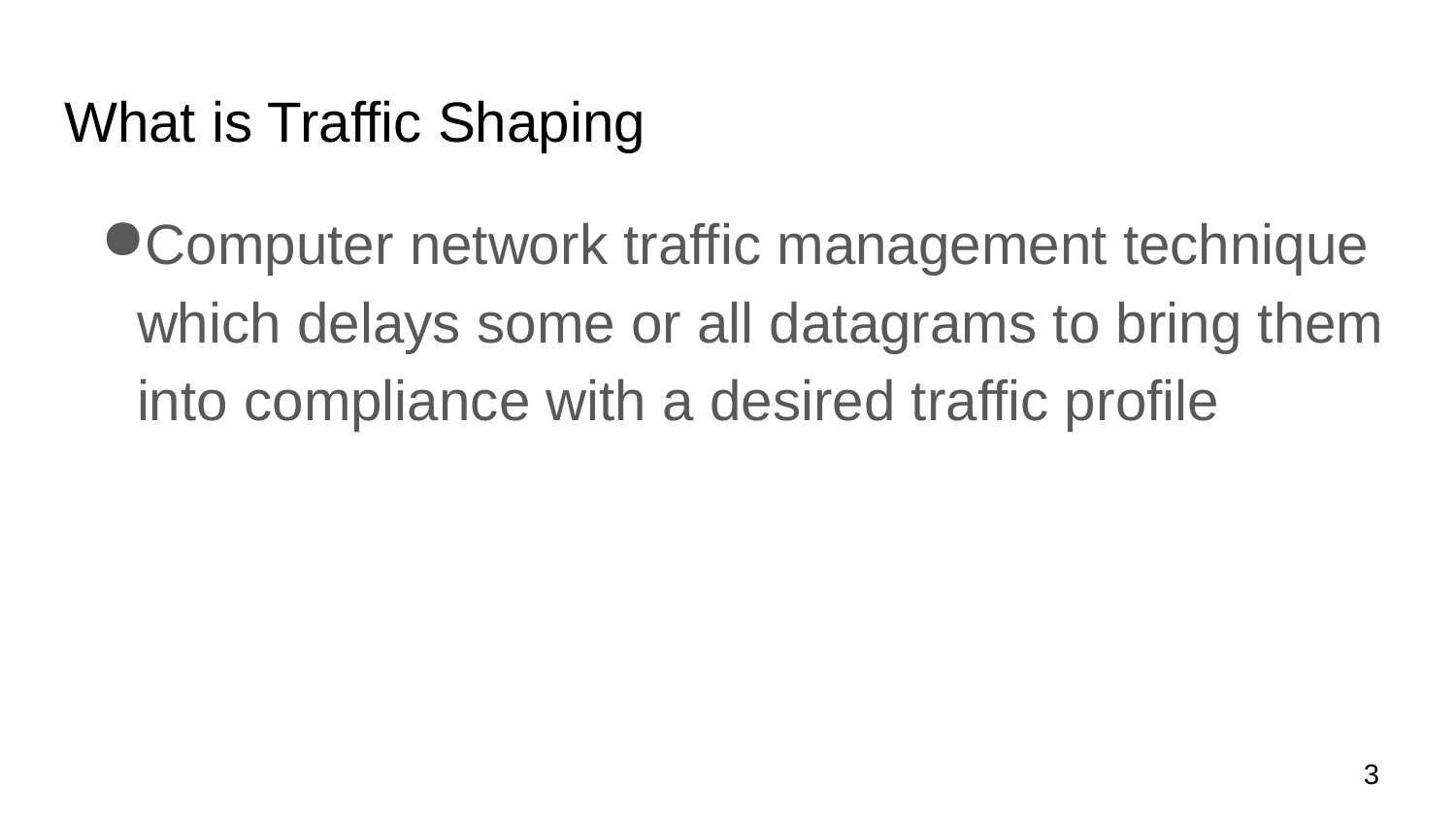

# What is Traffic Shaping
Computer network traffic management technique which delays some or all datagrams to bring them into compliance with a desired traffic profile
3